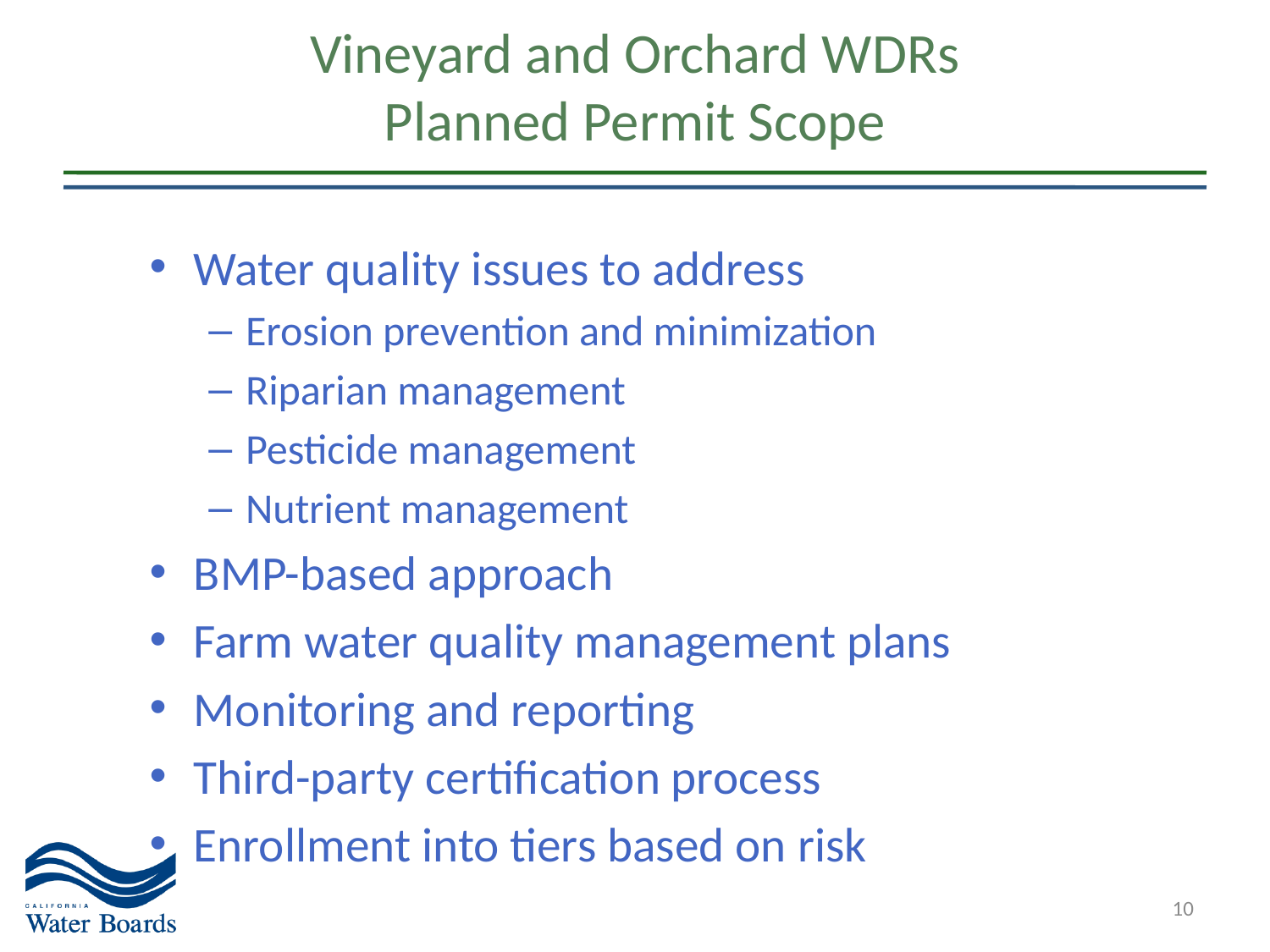

# Vineyard and Orchard WDRs Planned Permit Scope
Water quality issues to address
Erosion prevention and minimization
Riparian management
Pesticide management
Nutrient management
BMP-based approach
Farm water quality management plans
Monitoring and reporting
Third-party certification process
Enrollment into tiers based on risk

10